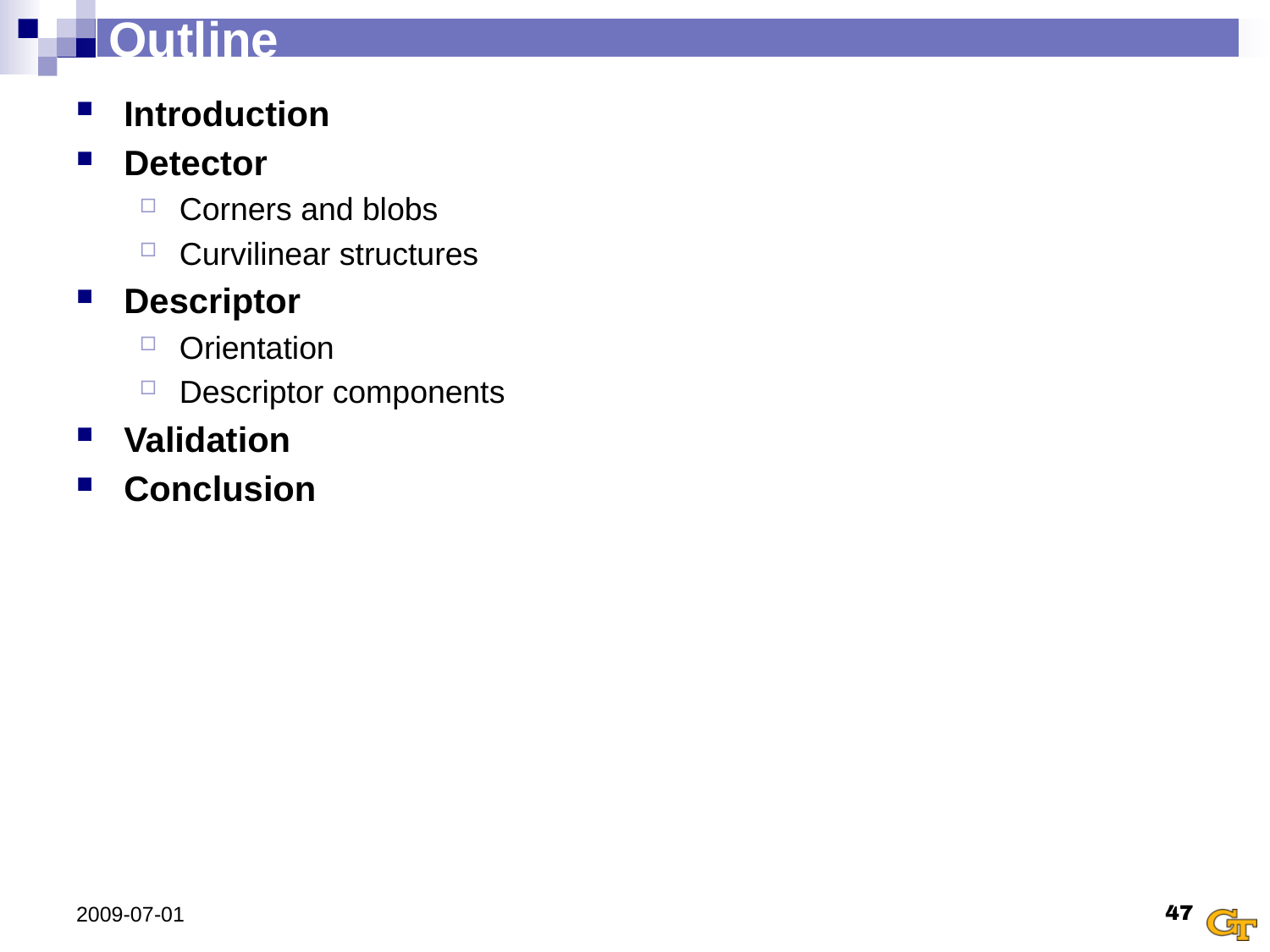

# Outline
Introduction
Detector
Corners and blobs
Curvilinear structures
Descriptor
Orientation
Descriptor components
Validation
Conclusion
2009-07-01
47